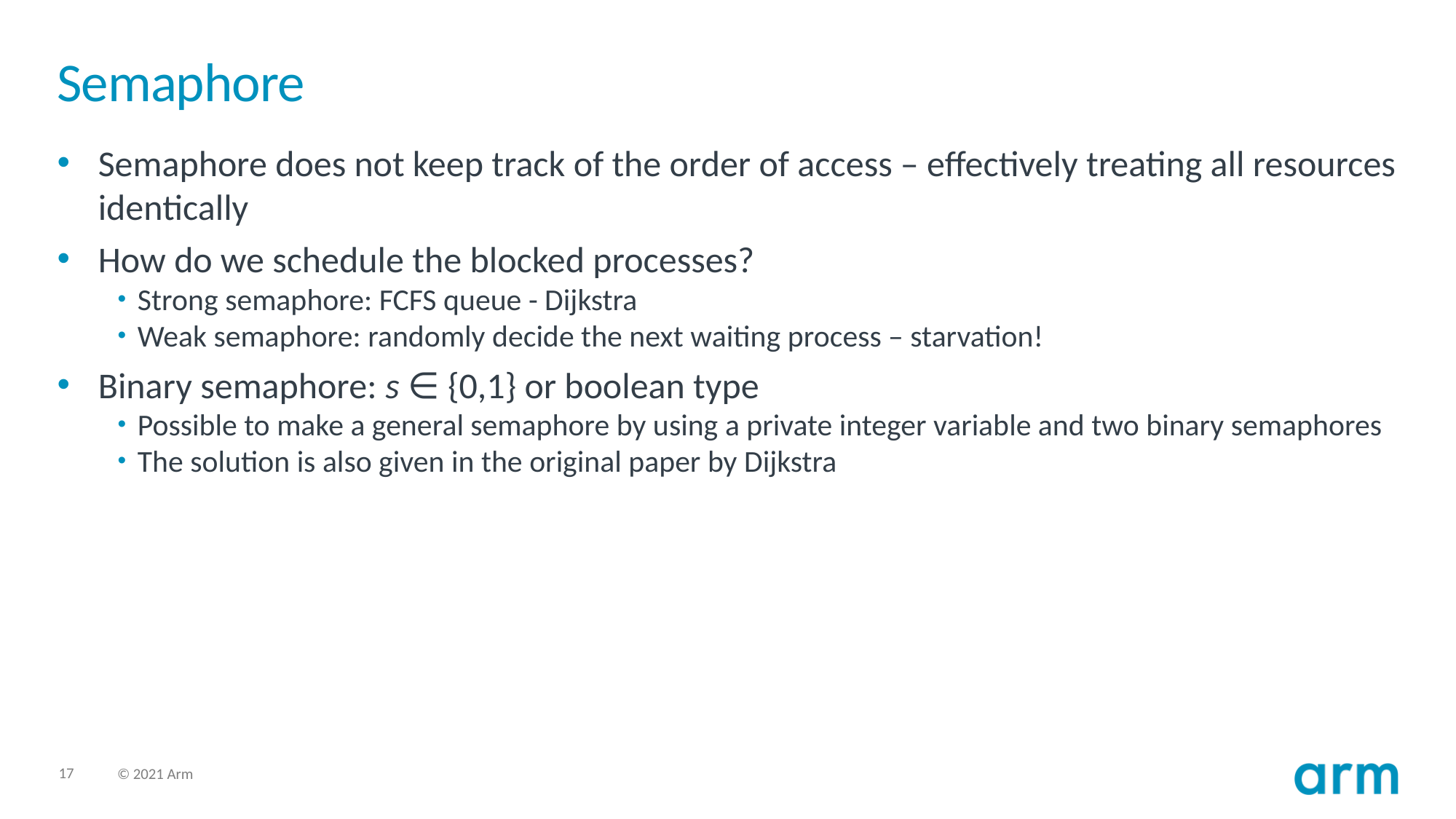

# Semaphore
Semaphore does not keep track of the order of access – effectively treating all resources identically
How do we schedule the blocked processes?
Strong semaphore: FCFS queue - Dijkstra
Weak semaphore: randomly decide the next waiting process – starvation!
Binary semaphore: s ∈ {0,1} or boolean type
Possible to make a general semaphore by using a private integer variable and two binary semaphores
The solution is also given in the original paper by Dijkstra